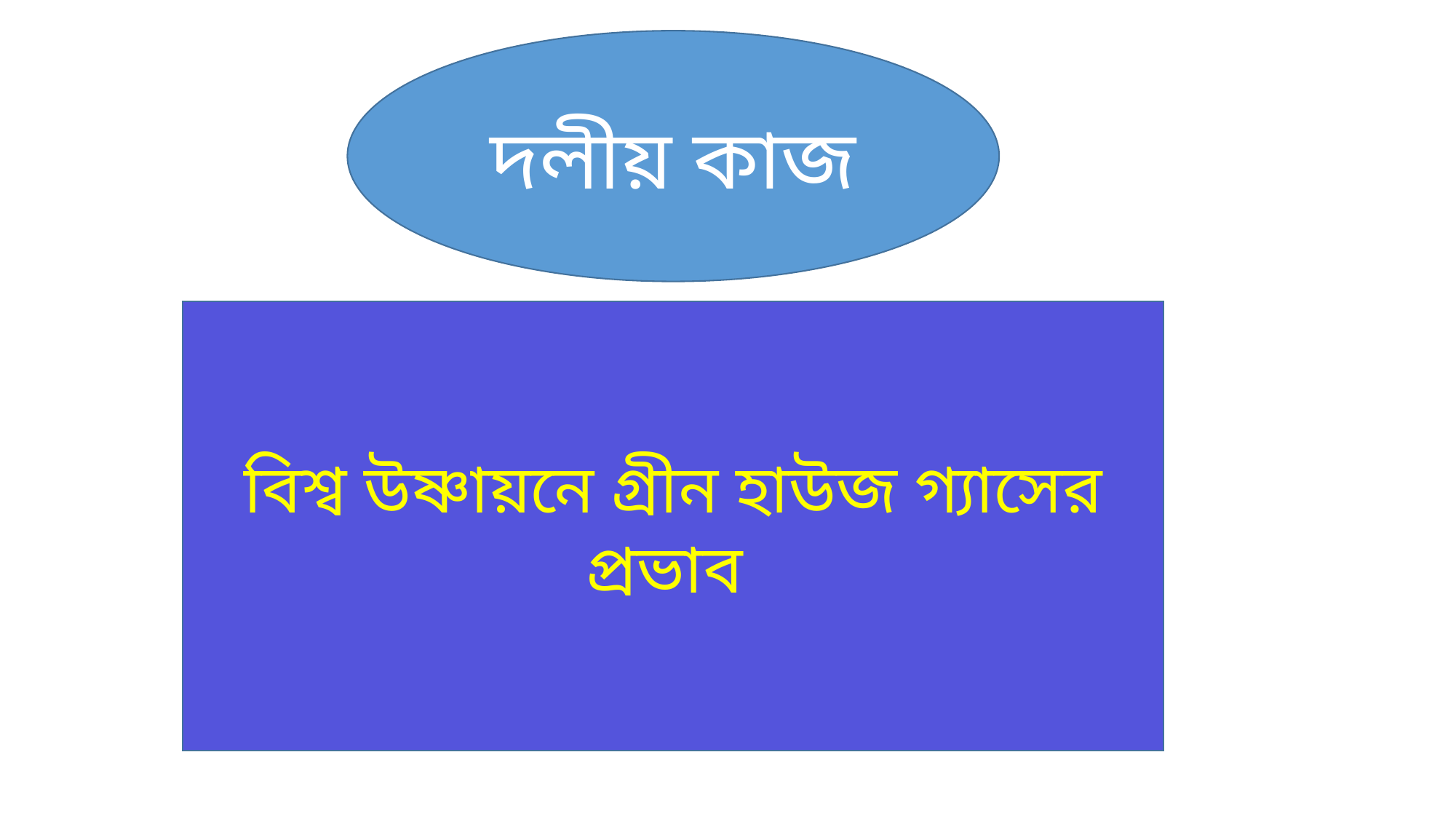

দলীয় কাজ
বিশ্ব উষ্ণায়নে গ্রীন হাউজ গ্যাসের প্রভাব